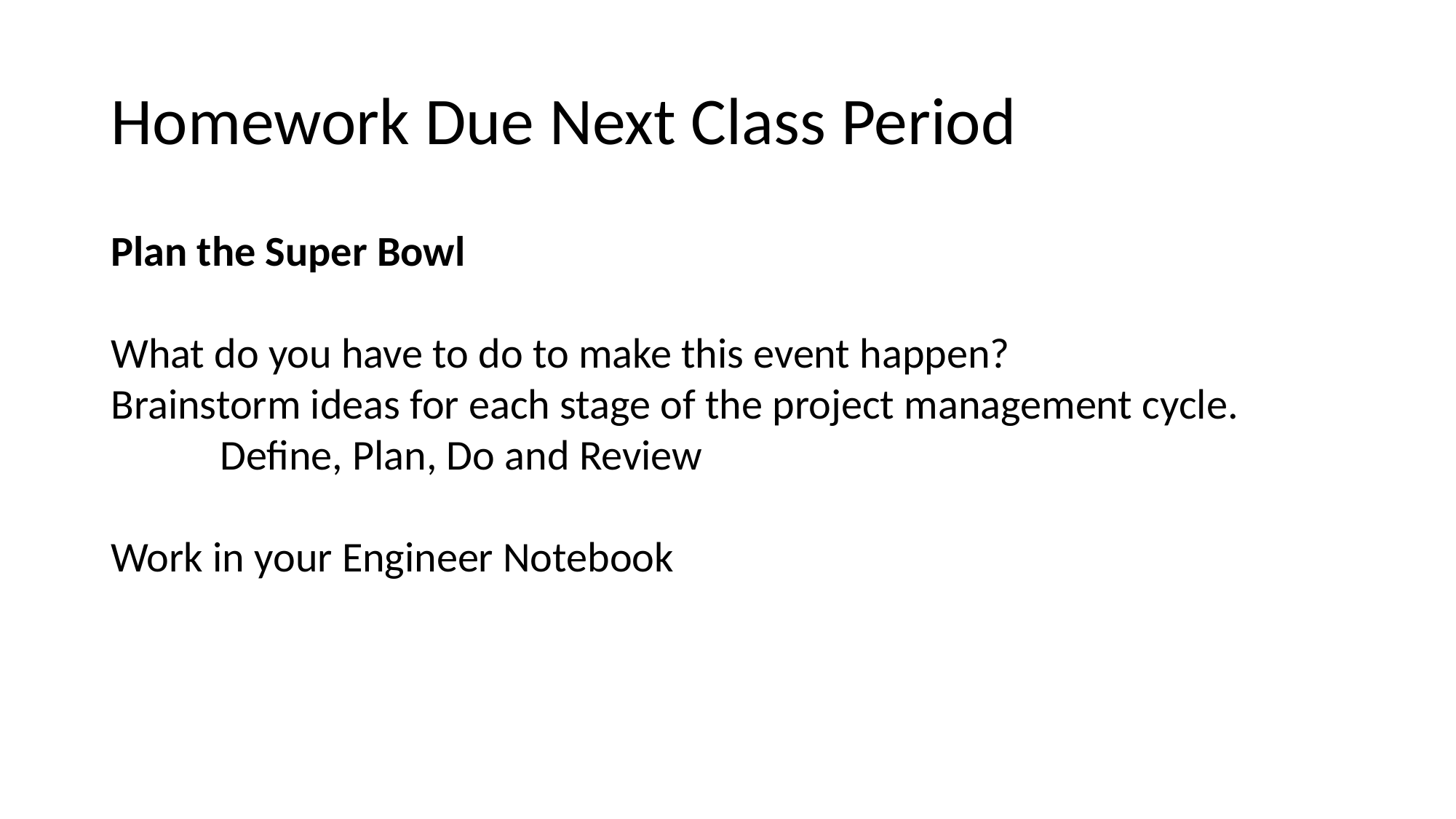

# Homework Due Next Class Period
Plan the Super Bowl

What do you have to do to make this event happen?
Brainstorm ideas for each stage of the project management cycle.
	Define, Plan, Do and Review

Work in your Engineer Notebook